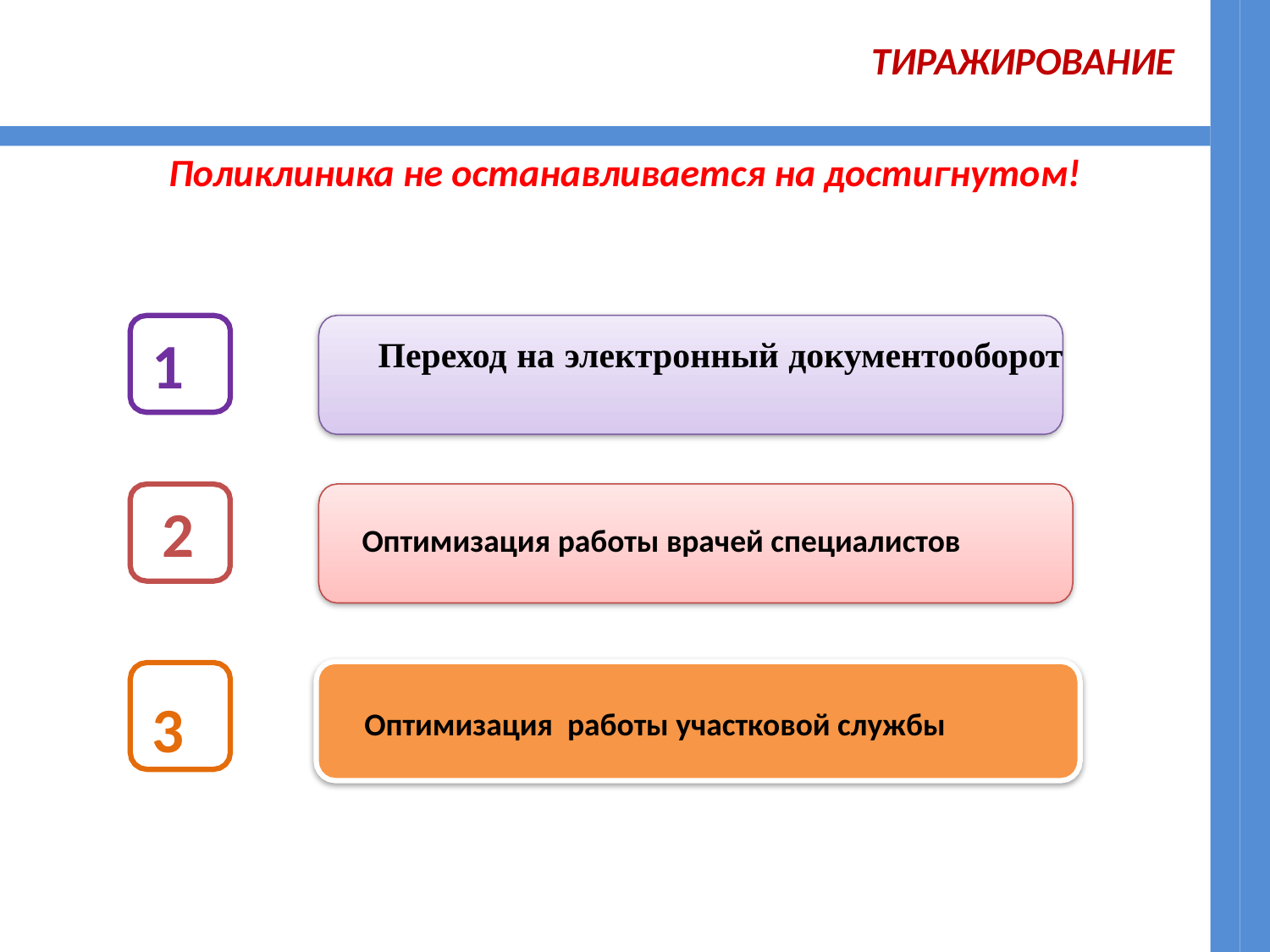

Тиражирование

Поликлиника не останавливается на достигнутом!

      Переход на электронный документооборот
1

      Оптимизация работы врачей специалистов

2

3

      Оптимизация  работы участковой службы